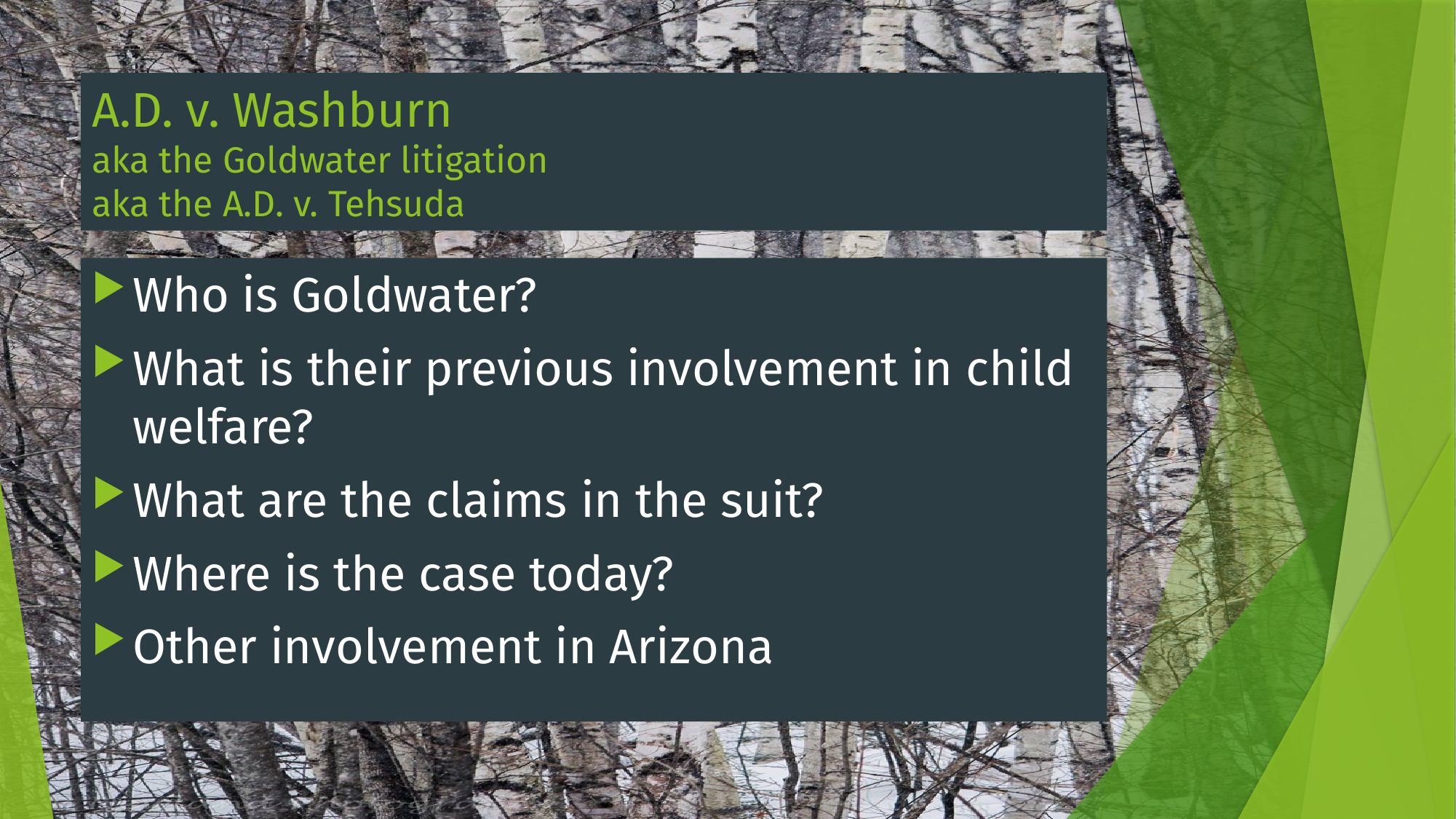

# A.D. v. Washburn aka the Goldwater litigation aka the A.D. v. Tehsuda
Who is Goldwater?
What is their previous involvement in child welfare?
What are the claims in the suit?
Where is the case today?
Other involvement in Arizona